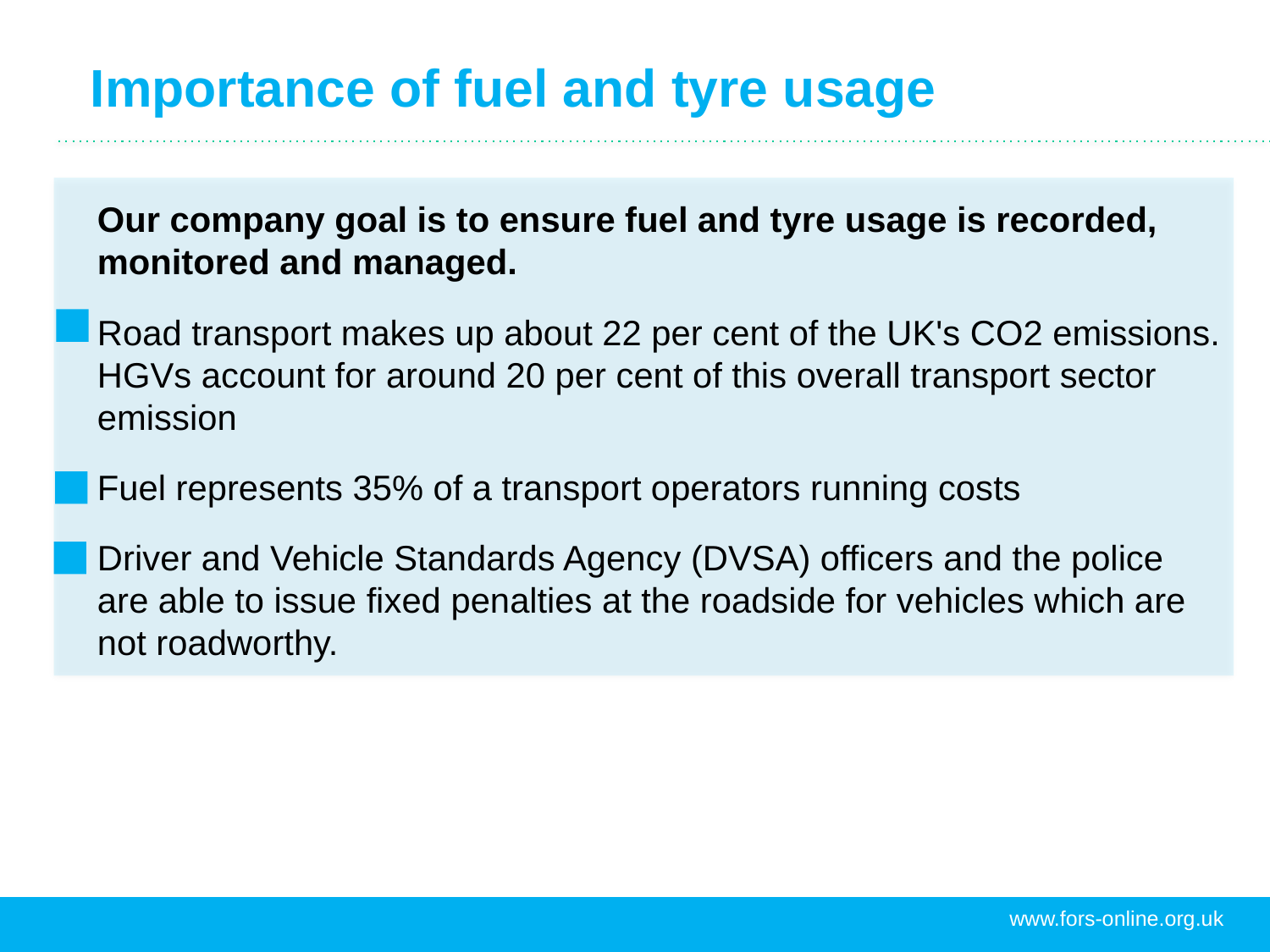

# Importance of fuel and tyre usage

Our company goal is to ensure fuel and tyre usage is recorded, monitored and managed.
Road transport makes up about 22 per cent of the UK's CO2 emissions. HGVs account for around 20 per cent of this overall transport sector emission
Fuel represents 35% of a transport operators running costs
Driver and Vehicle Standards Agency (DVSA) officers and the police are able to issue fixed penalties at the roadside for vehicles which are not roadworthy.